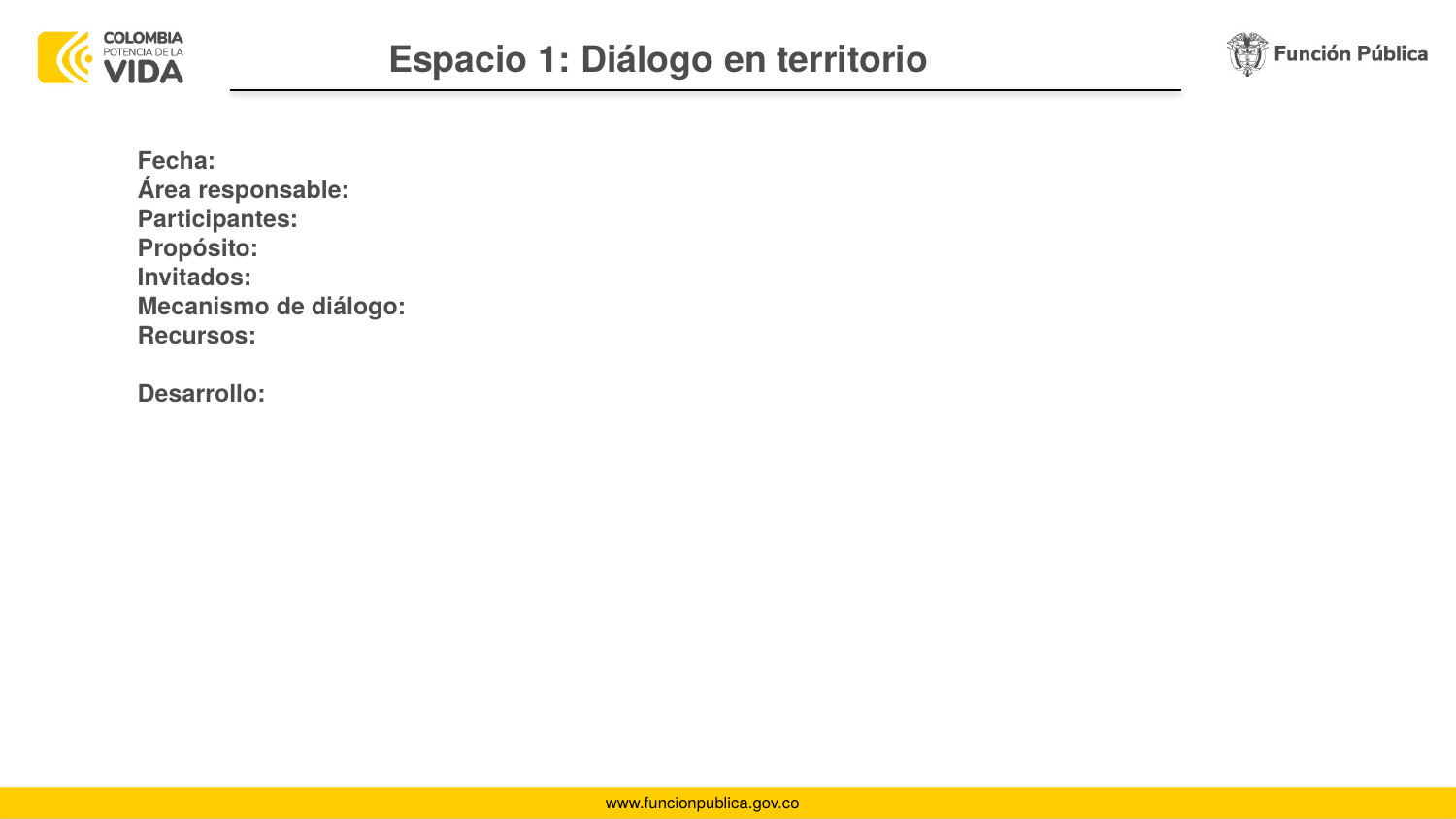

# Espacio 1: Diálogo en territorio
Fecha:
Área responsable:
Participantes:
Propósito:
Invitados:
Mecanismo de diálogo:
Recursos:

Desarrollo: